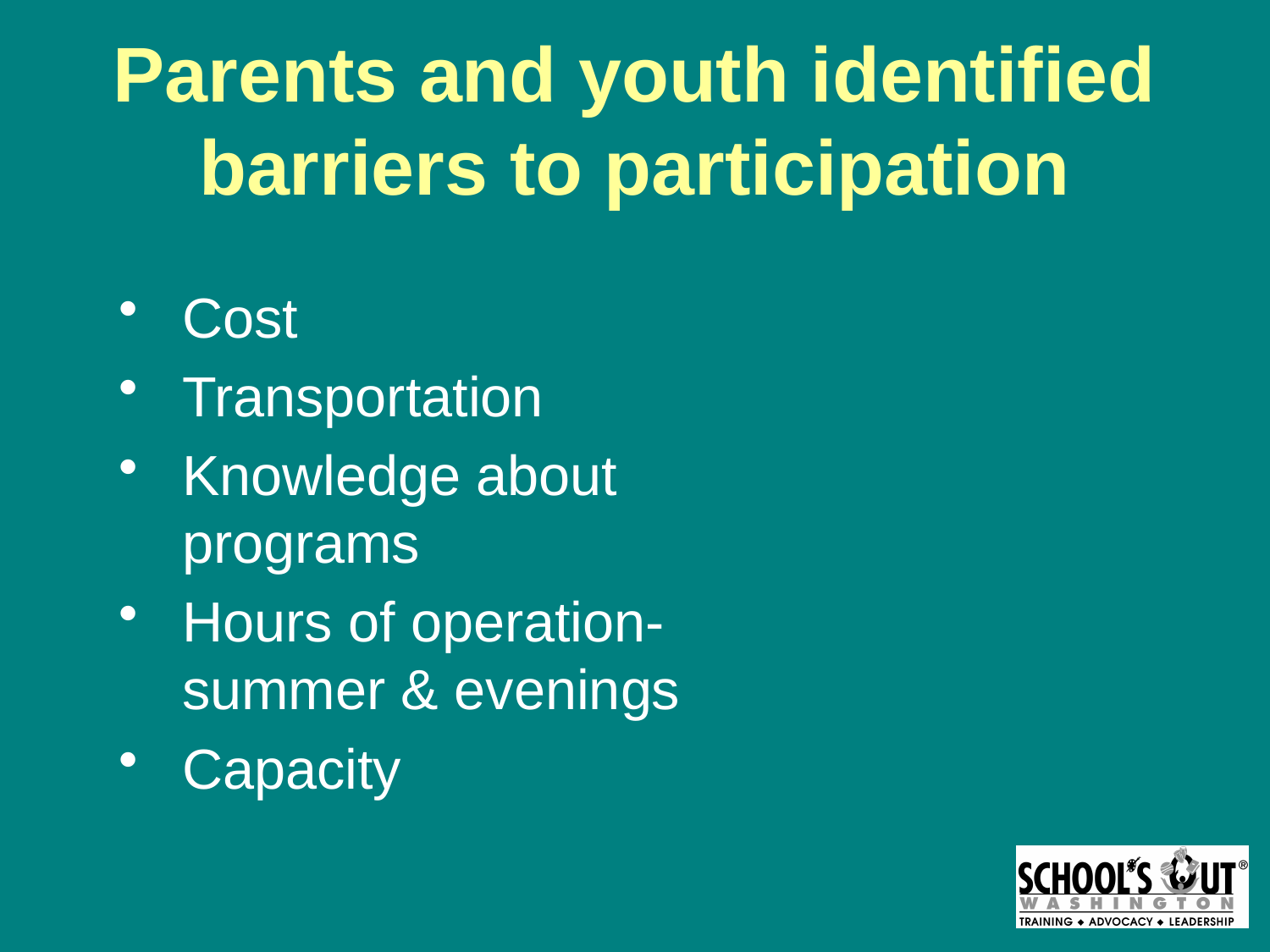

# Parents and youth identified barriers to participation
Cost
Transportation
Knowledge about programs
Hours of operation-summer & evenings
Capacity